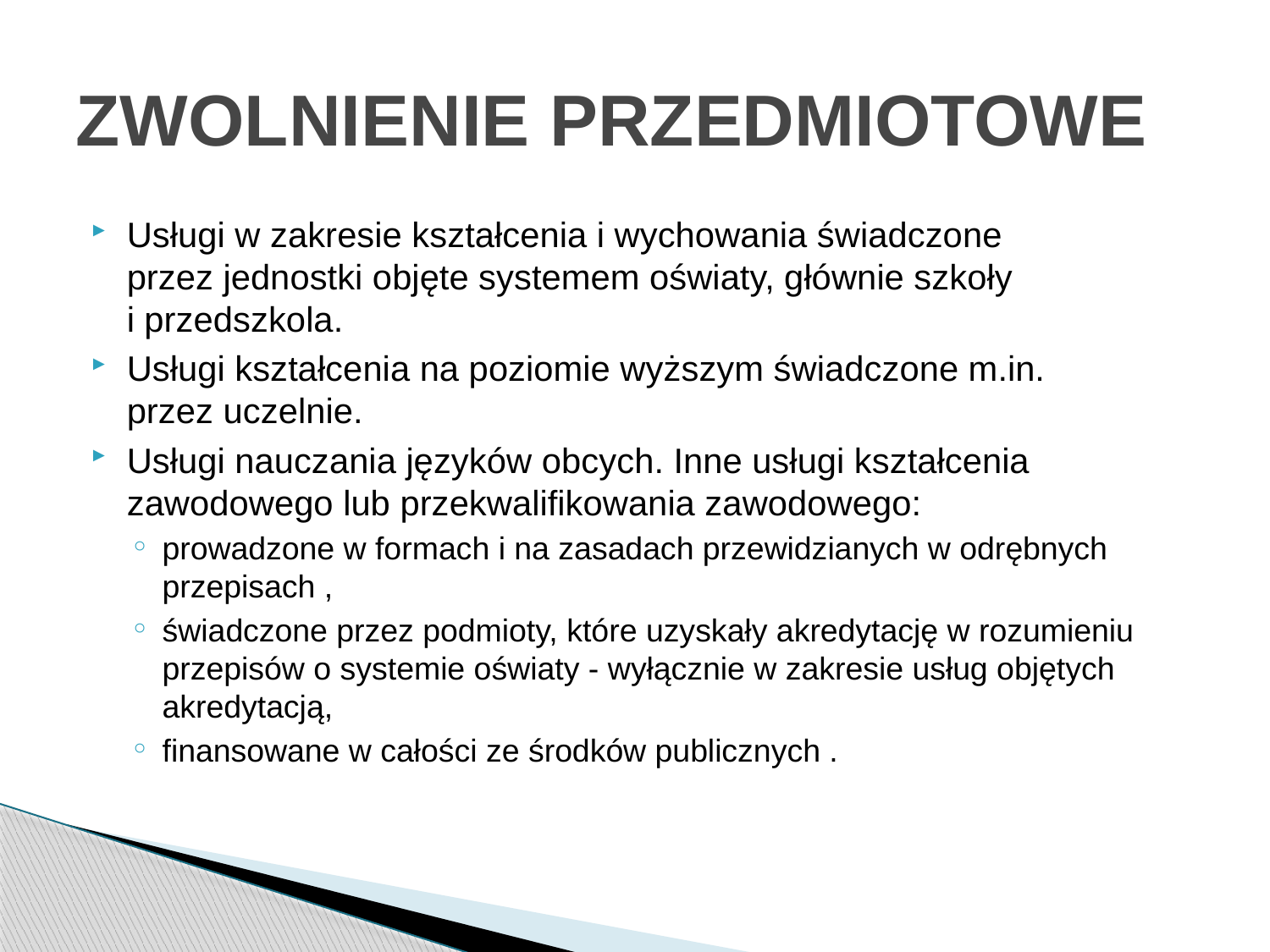

# ZWOLNIENIE PRZEDMIOTOWE
Usługi w zakresie kształcenia i wychowania świadczone przez jednostki objęte systemem oświaty, głównie szkoły i przedszkola.
Usługi kształcenia na poziomie wyższym świadczone m.in. przez uczelnie.
Usługi nauczania języków obcych. Inne usługi kształcenia zawodowego lub przekwalifikowania zawodowego:
prowadzone w formach i na zasadach przewidzianych w odrębnych przepisach ,
świadczone przez podmioty, które uzyskały akredytację w rozumieniu przepisów o systemie oświaty - wyłącznie w zakresie usług objętych akredytacją,
finansowane w całości ze środków publicznych .